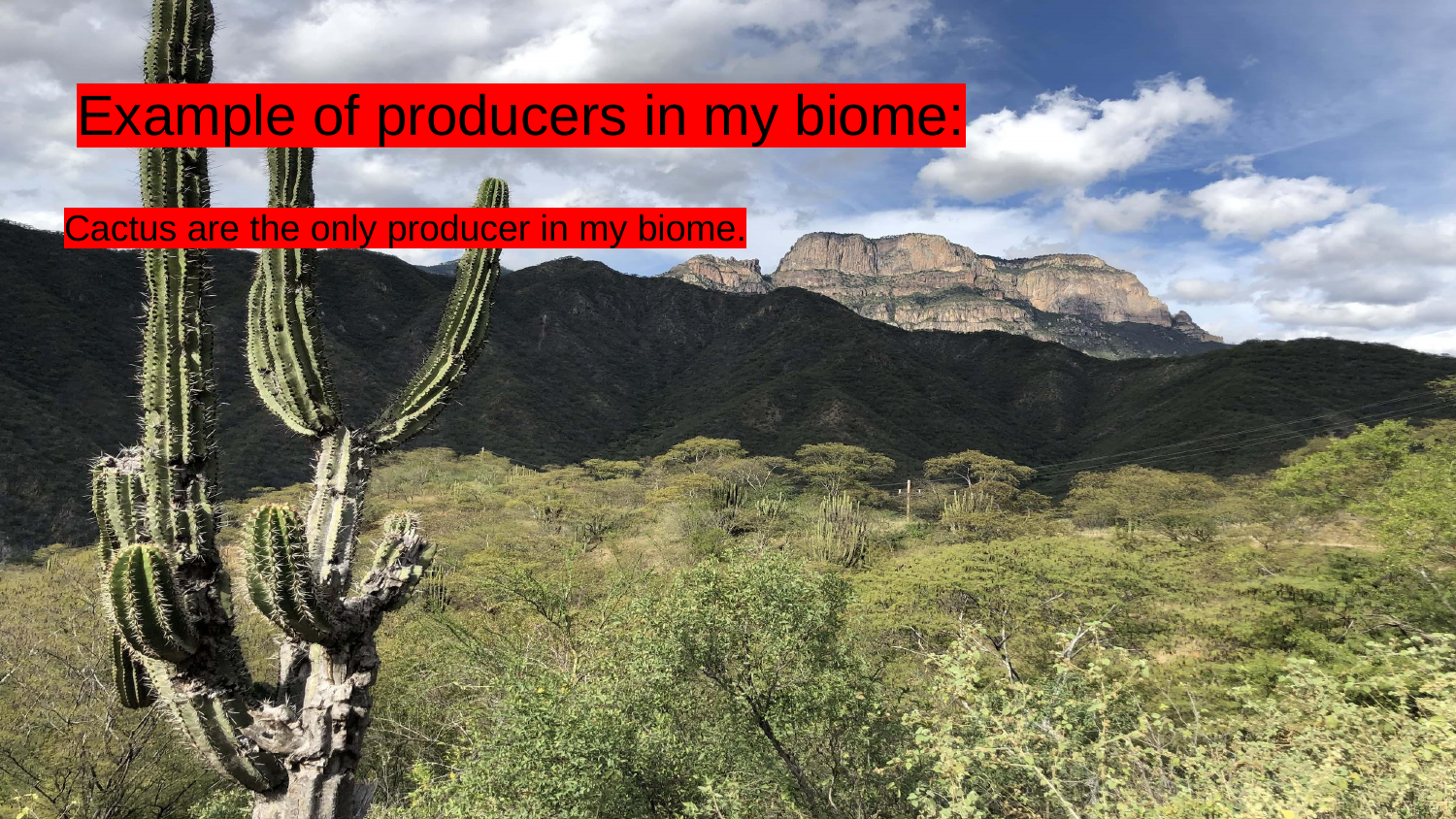

# Example of producers in my biome:
Cactus are the only producer in my biome.